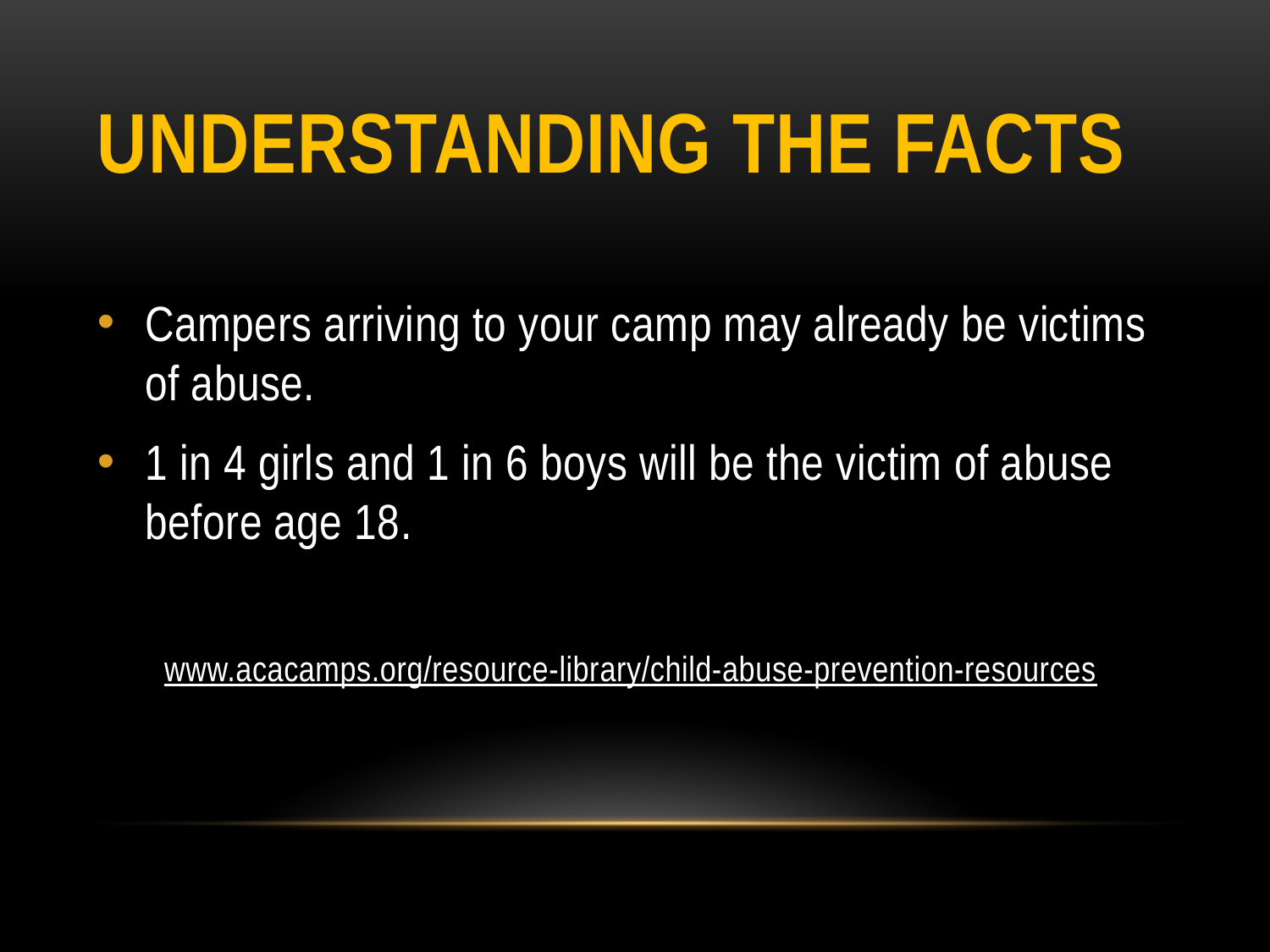

# Understanding the facts
Campers arriving to your camp may already be victims of abuse.
1 in 4 girls and 1 in 6 boys will be the victim of abuse before age 18.

www.acacamps.org/resource-library/child-abuse-prevention-resources